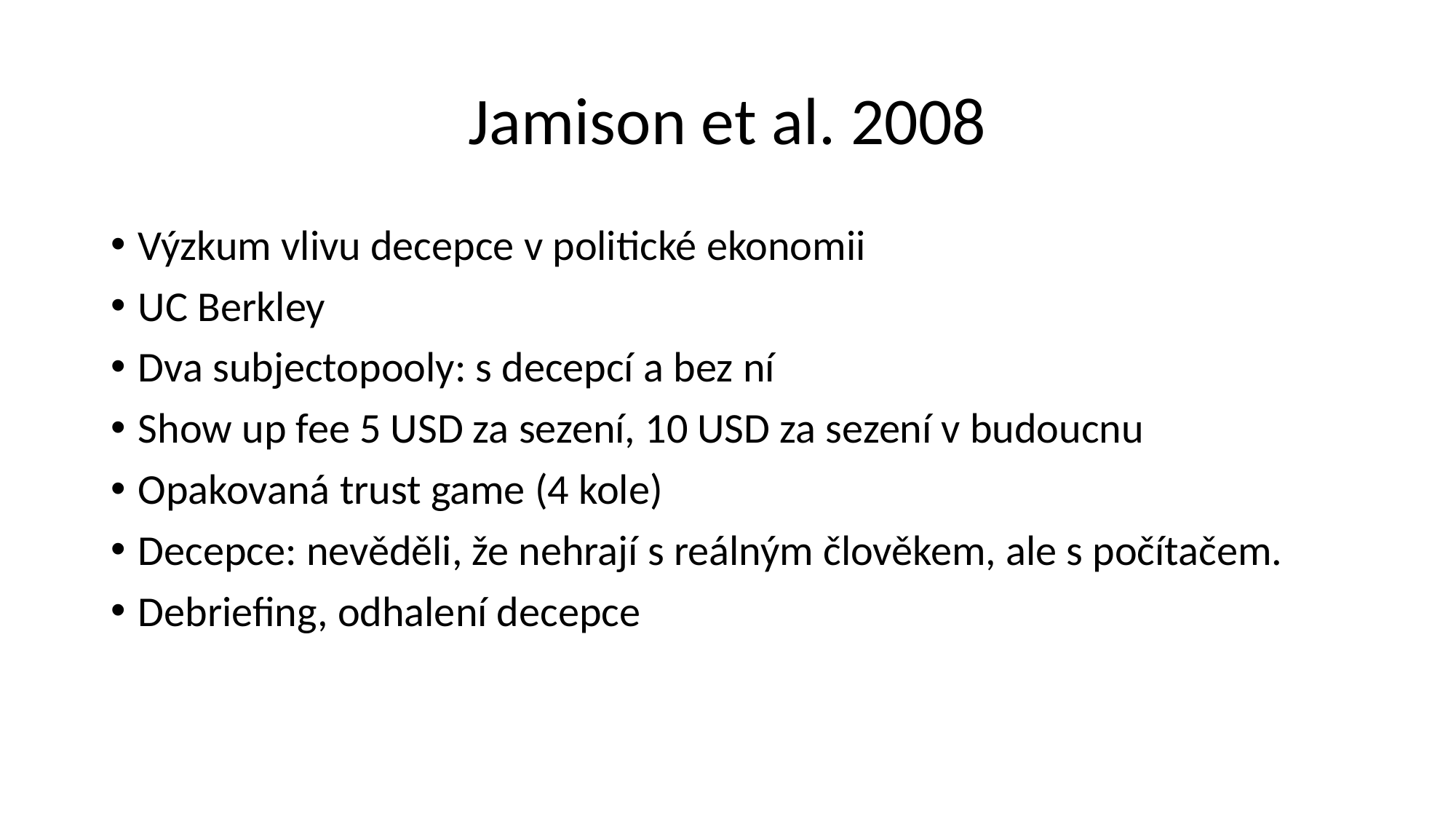

# Jamison et al. 2008
Výzkum vlivu decepce v politické ekonomii
UC Berkley
Dva subjectopooly: s decepcí a bez ní
Show up fee 5 USD za sezení, 10 USD za sezení v budoucnu
Opakovaná trust game (4 kole)
Decepce: nevěděli, že nehrají s reálným člověkem, ale s počítačem.
Debriefing, odhalení decepce